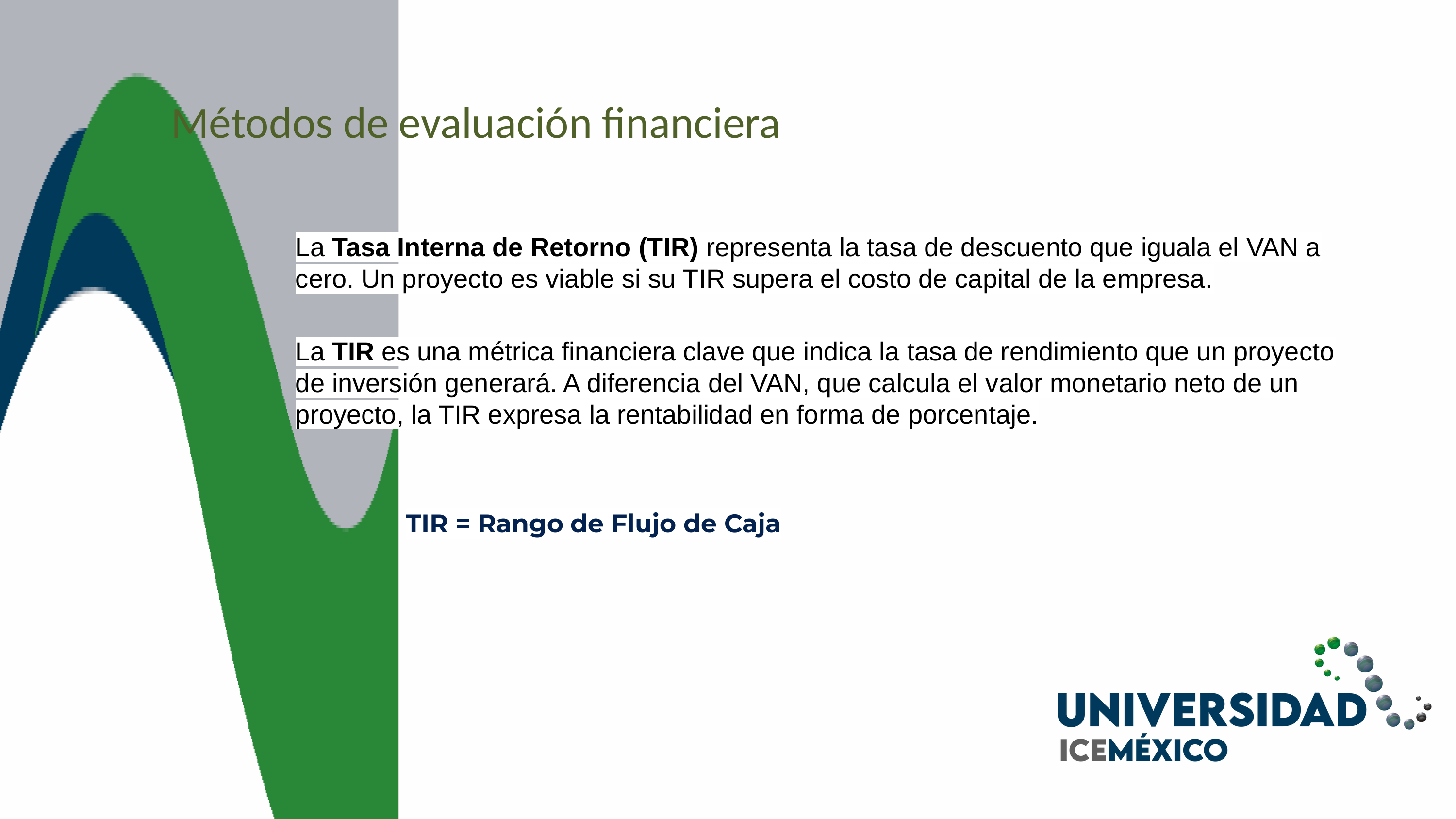

Métodos de evaluación financiera

La Tasa Interna de Retorno (TIR) representa la tasa de descuento que iguala el VAN a cero. Un proyecto es viable si su TIR supera el costo de capital de la empresa.
La TIR es una métrica financiera clave que indica la tasa de rendimiento que un proyecto de inversión generará. A diferencia del VAN, que calcula el valor monetario neto de un proyecto, la TIR expresa la rentabilidad en forma de porcentaje.

TIR = Rango de Flujo de Caja